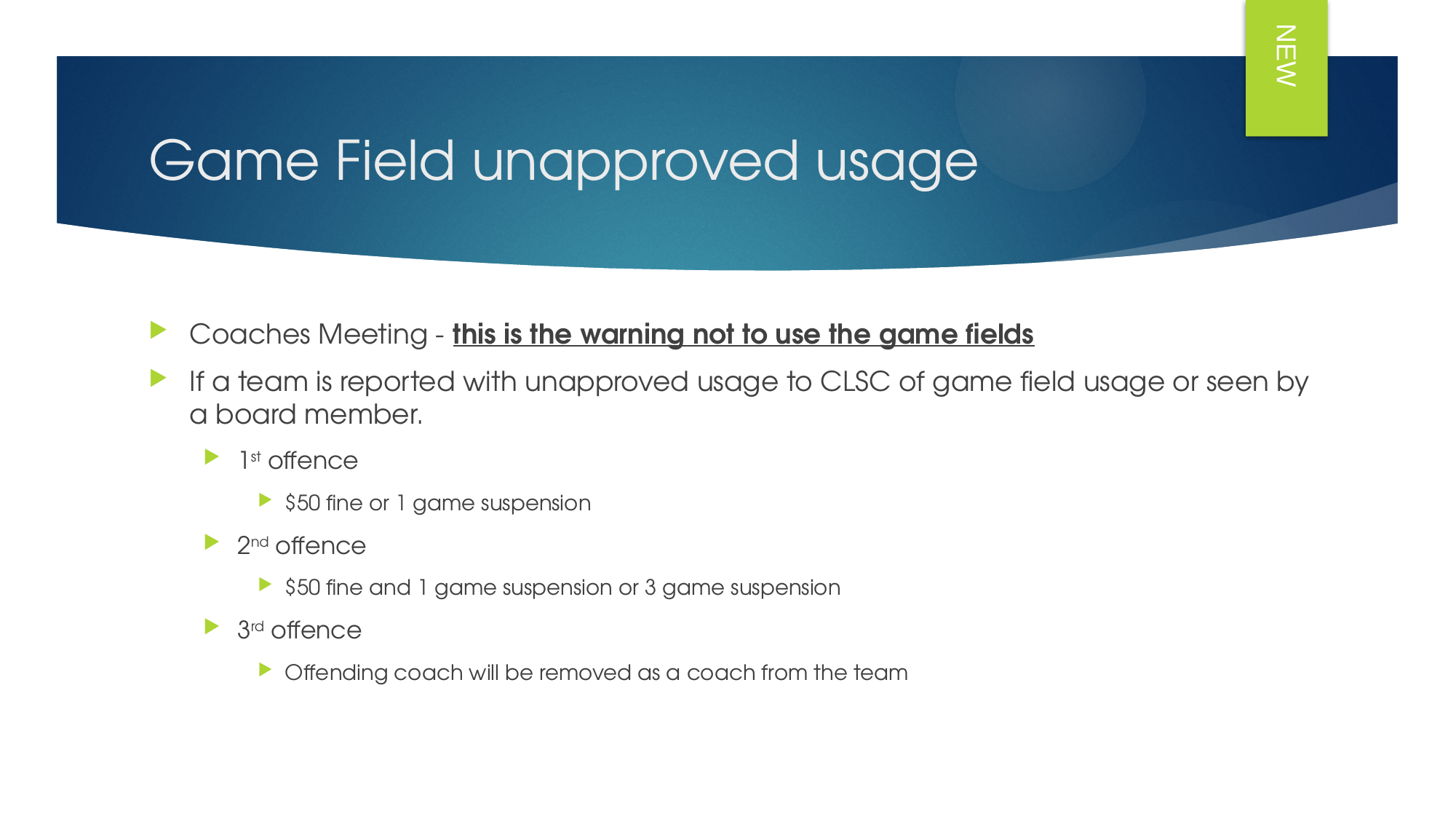

NEW
# Game Field unapproved usage
Coaches Meeting - this is the warning not to use the game fields
If a team is reported with unapproved usage to CLSC of game field usage or seen by a board member.
1st offence
$50 fine or 1 game suspension
2nd offence
$50 fine and 1 game suspension or 3 game suspension
3rd offence
Offending coach will be removed as a coach from the team